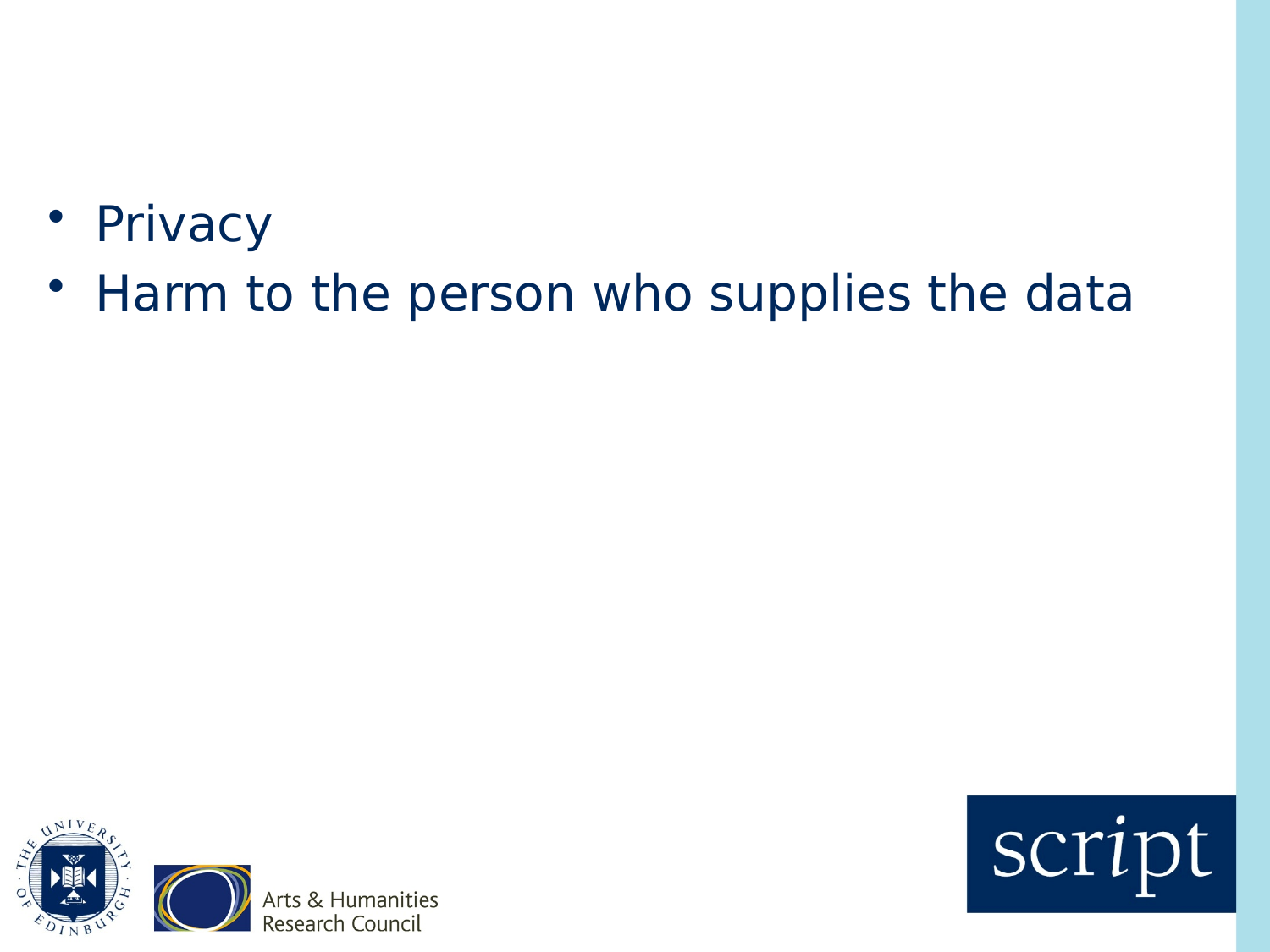

#
Privacy
Harm to the person who supplies the data